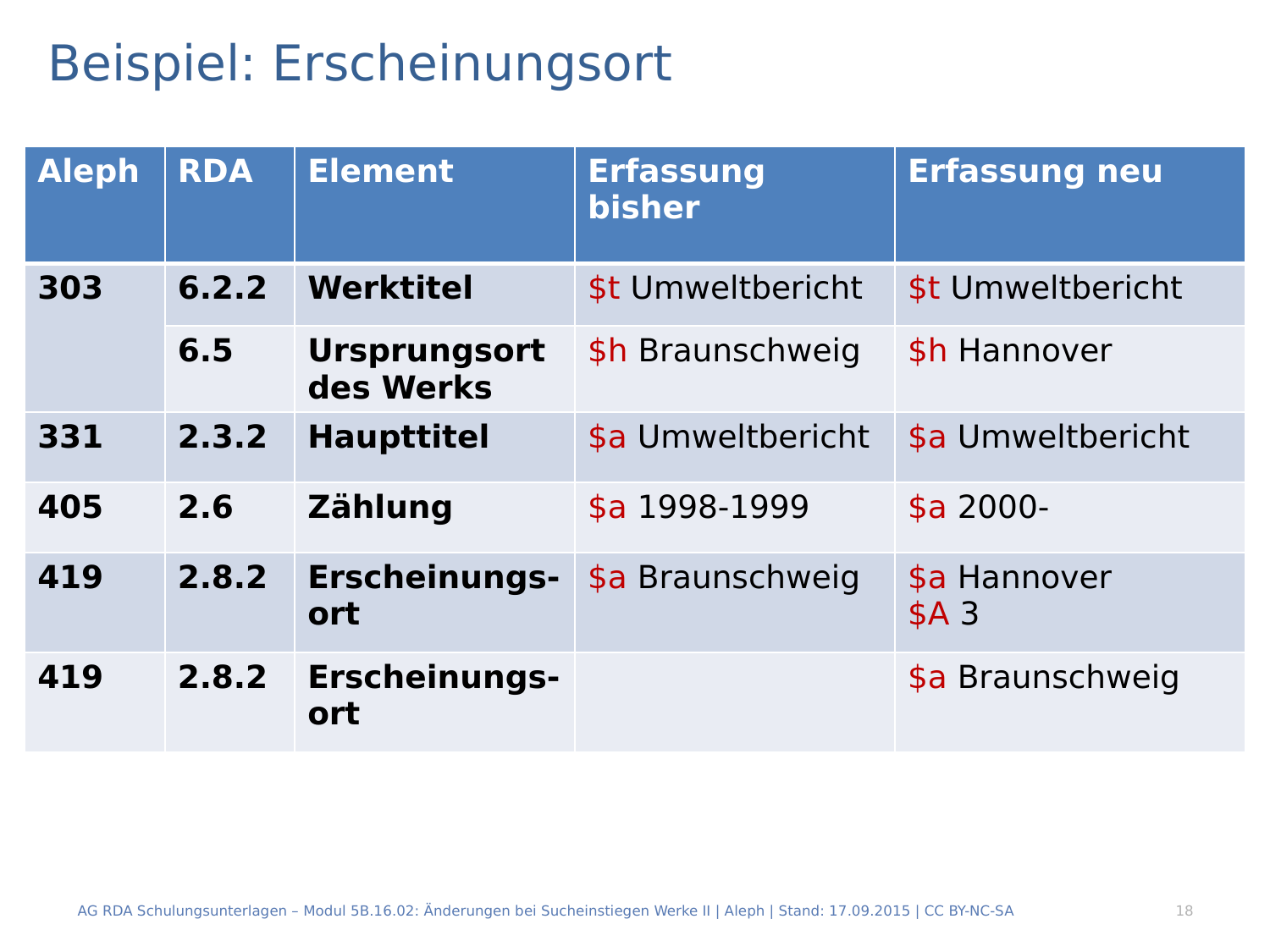

# Beispiel: Erscheinungsort

| Aleph | RDA | Element | Erfassung bisher | Erfassung neu |
| --- | --- | --- | --- | --- |
| 303 | 6.2.2 | Werktitel | $t Umweltbericht | $t Umweltbericht |
|  | 6.5 | Ursprungsort des Werks | $h Braunschweig | $h Hannover |
| 331 | 2.3.2 | Haupttitel | $a Umweltbericht | $a Umweltbericht |
| 405 | 2.6 | Zählung | $a 1998-1999 | $a 2000- |
| 419 | 2.8.2 | Erscheinungs-ort | $a Braunschweig | $a Hannover $A 3 |
| 419 | 2.8.2 | Erscheinungs-ort |  | $a Braunschweig |
AG RDA Schulungsunterlagen – Modul 5B.16.02: Änderungen bei Sucheinstiegen Werke II | Aleph | Stand: 17.09.2015 | CC BY-NC-SA
18